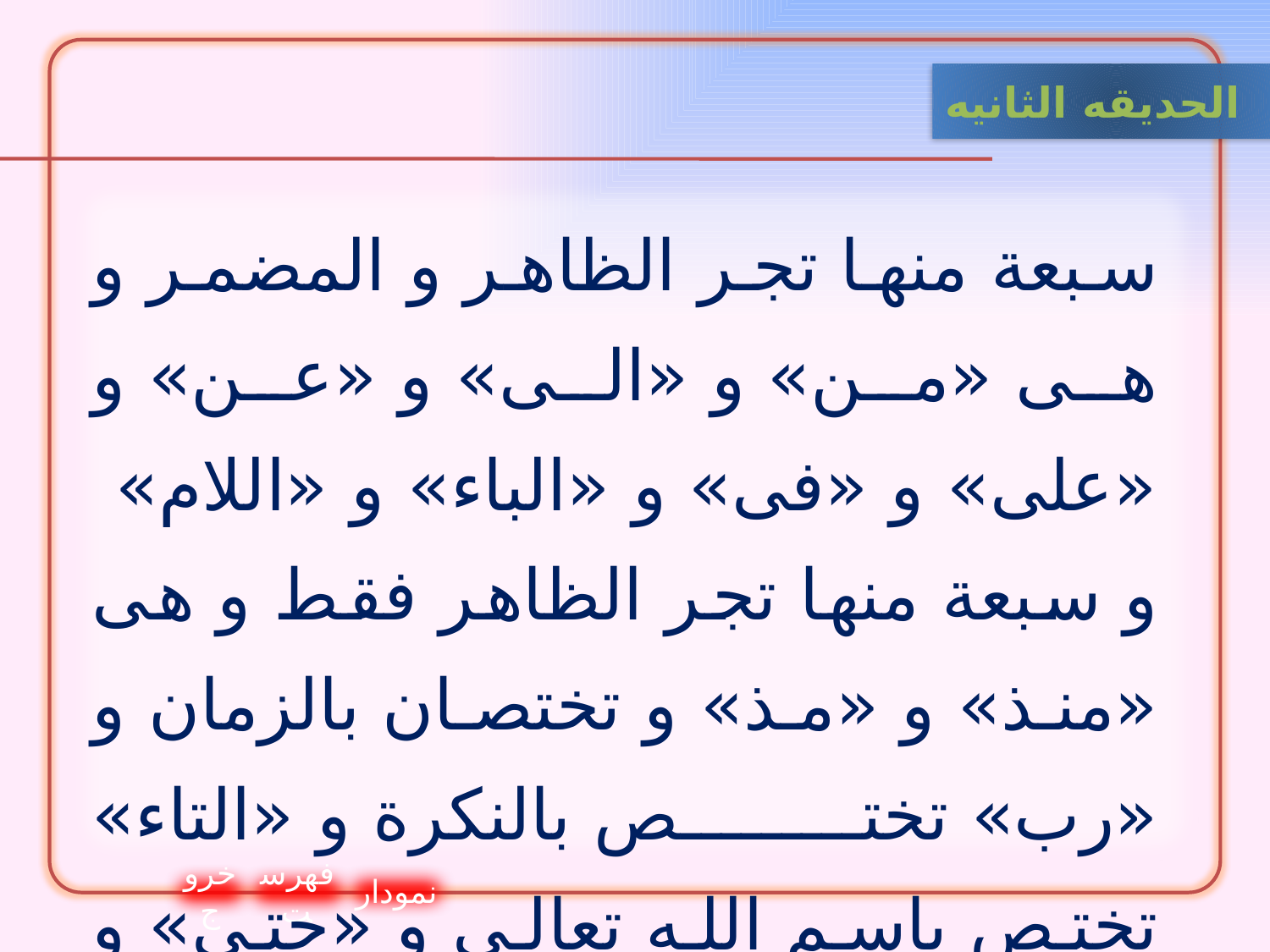

الحدیقه الثانيه

سبعة منها تجر الظاهر و المضمر و هى «من» و «الى» و «عن» و «على» و «فى» و «الباء» و «اللام»
و سبعة منها تجر الظاهر فقط و هى «منذ» و «مذ» و تختصان بالزمان و «رب» تختص بالنكرة و «التاء» تختص باسم الله تعالى و «حتى» و «الكاف» و «الواو» لا تختص بالظاهر المعين.
خروج
فهرست
نمودار